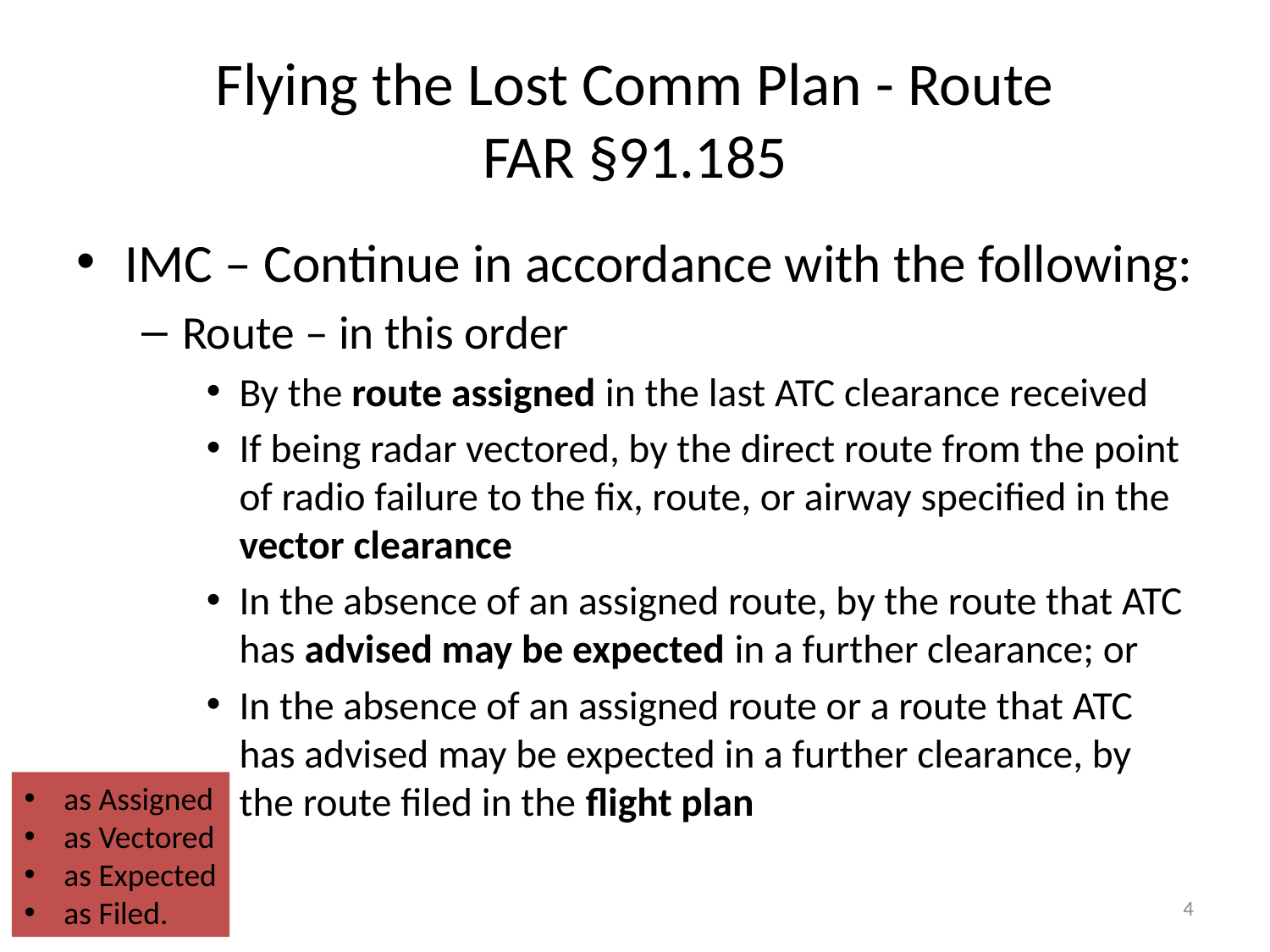

# Flying the Lost Comm Plan - Route FAR §91.185
IMC – Continue in accordance with the following:
Route – in this order
By the route assigned in the last ATC clearance received
If being radar vectored, by the direct route from the point of radio failure to the fix, route, or airway specified in the vector clearance
In the absence of an assigned route, by the route that ATC has advised may be expected in a further clearance; or
In the absence of an assigned route or a route that ATC has advised may be expected in a further clearance, by the route filed in the flight plan

as Assigned
as Vectored
as Expected
as Filed.
4